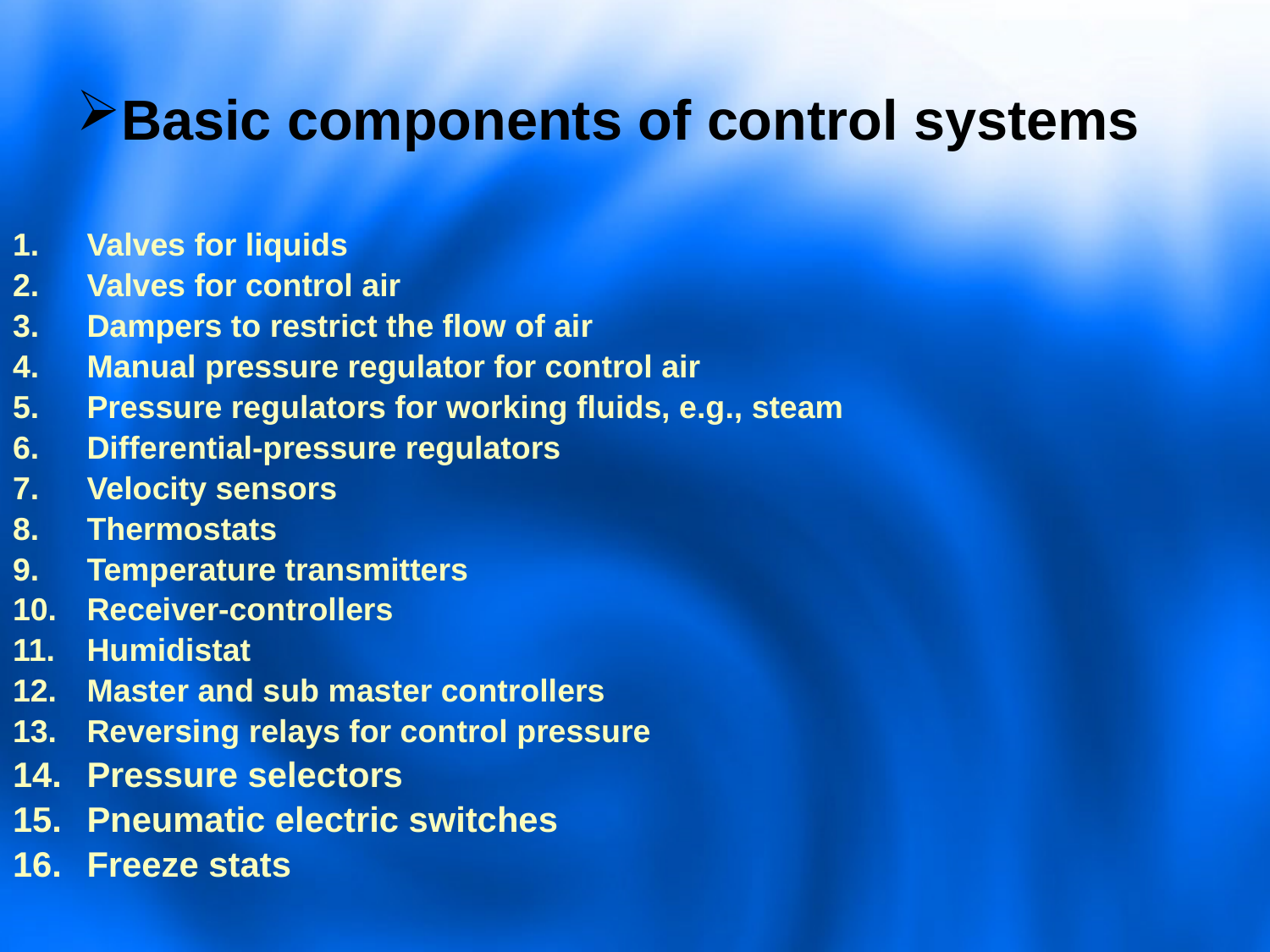

# Basic components of control systems
Valves for liquids
Valves for control air
Dampers to restrict the flow of air
Manual pressure regulator for control air
Pressure regulators for working fluids, e.g., steam
Differential-pressure regulators
Velocity sensors
Thermostats
Temperature transmitters
Receiver-controllers
Humidistat
Master and sub master controllers
Reversing relays for control pressure
Pressure selectors
Pneumatic electric switches
Freeze stats